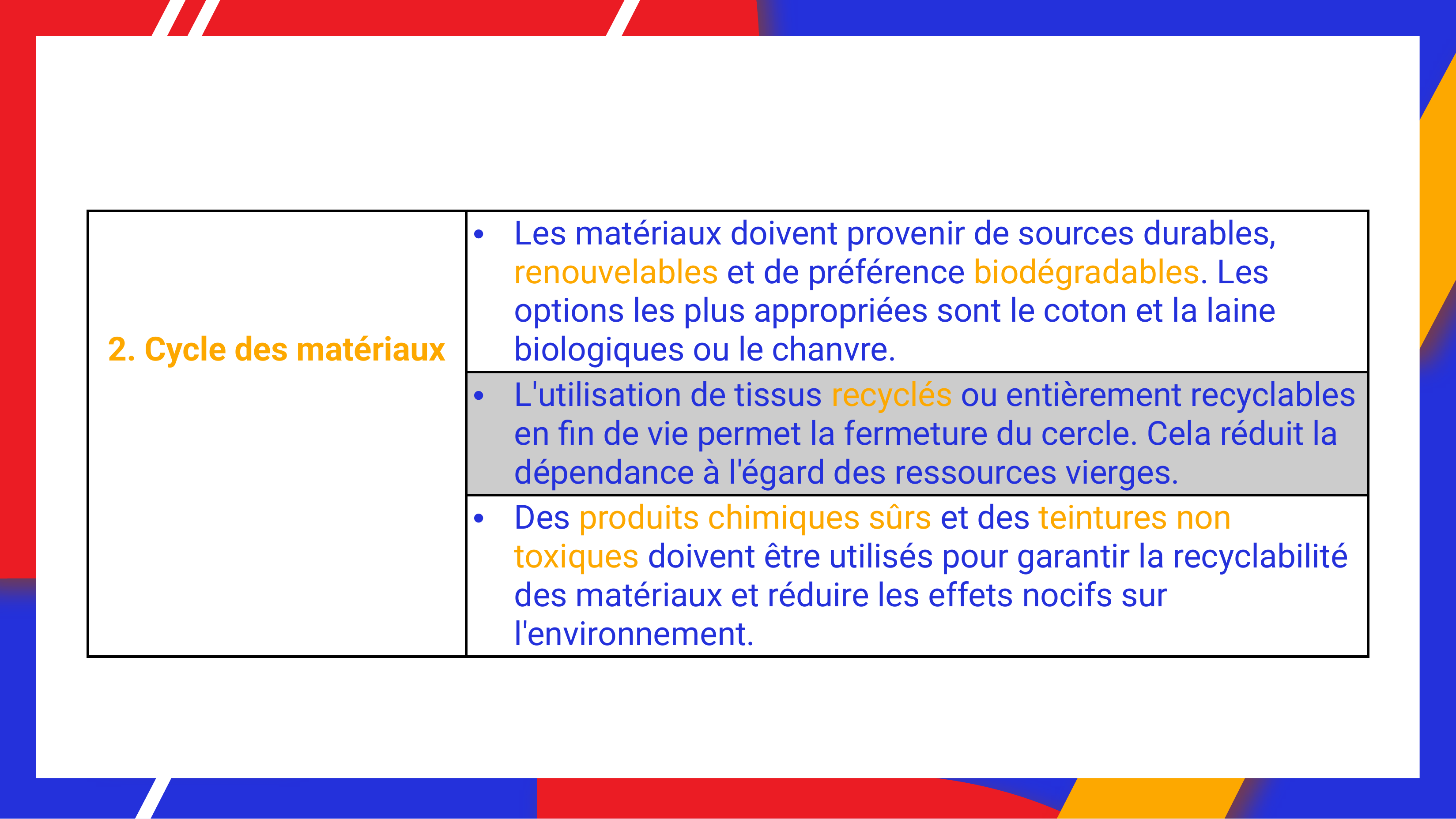

| 2. Cycle des matériaux | Les matériaux doivent provenir de sources durables, renouvelables et de préférence biodégradables. Les options les plus appropriées sont le coton et la laine biologiques ou le chanvre. |
| --- | --- |
|  | L'utilisation de tissus recyclés ou entièrement recyclables en fin de vie permet la fermeture du cercle. Cela réduit la dépendance à l'égard des ressources vierges. |
|  | Des produits chimiques sûrs et des teintures non toxiques doivent être utilisés pour garantir la recyclabilité des matériaux et réduire les effets nocifs sur l'environnement. |